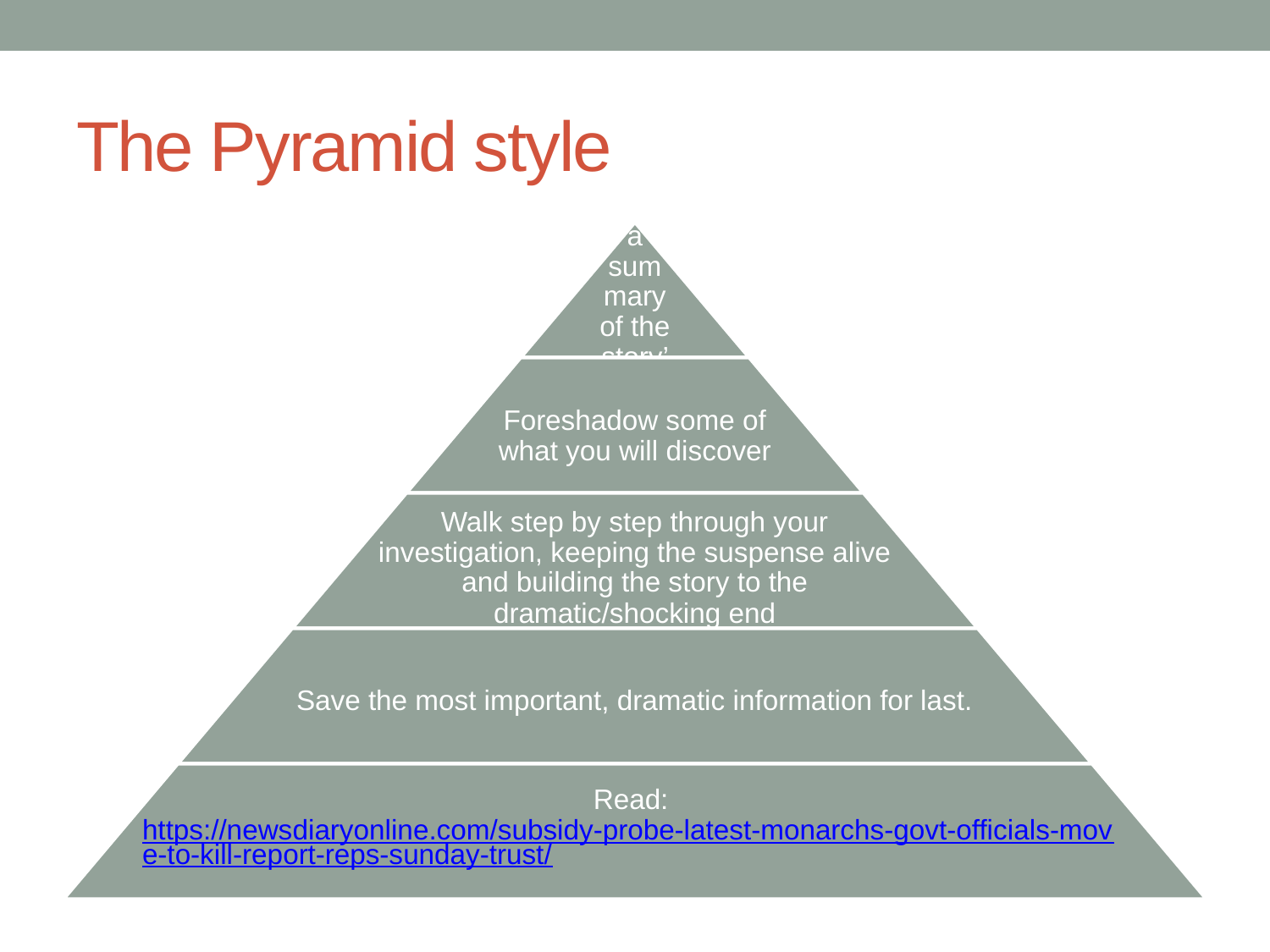

# The Pyramid style
Start with a summary of the story’s theme
Foreshadow some of what you will discover
Walk step by step through your investigation, keeping the suspense alive and building the story to the dramatic/shocking end
Save the most important, dramatic information for last.
Read: https://newsdiaryonline.com/subsidy-probe-latest-monarchs-govt-officials-move-to-kill-report-reps-sunday-trust/